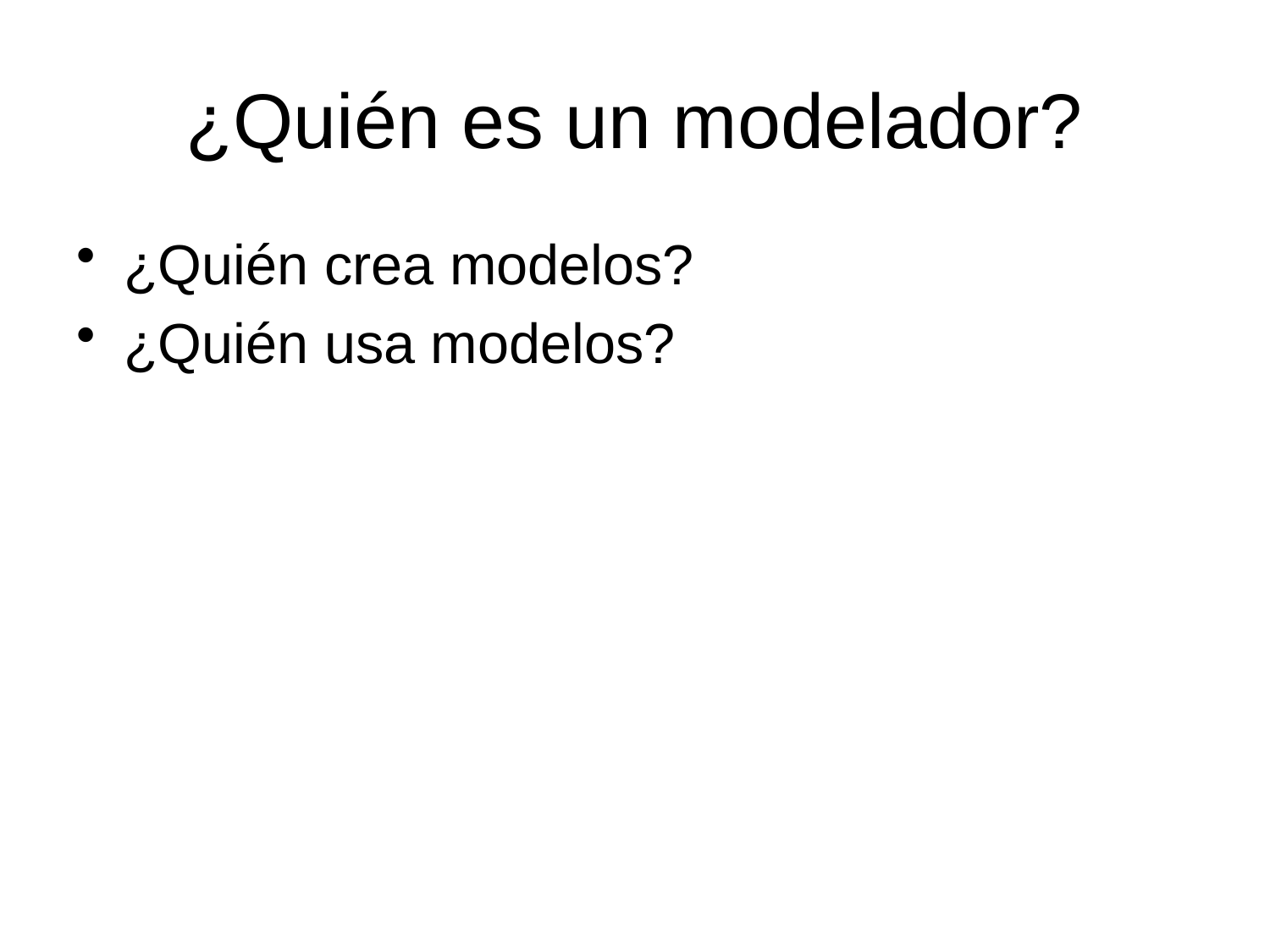

# ¿Quién es un modelador?
¿Quién crea modelos?
¿Quién usa modelos?